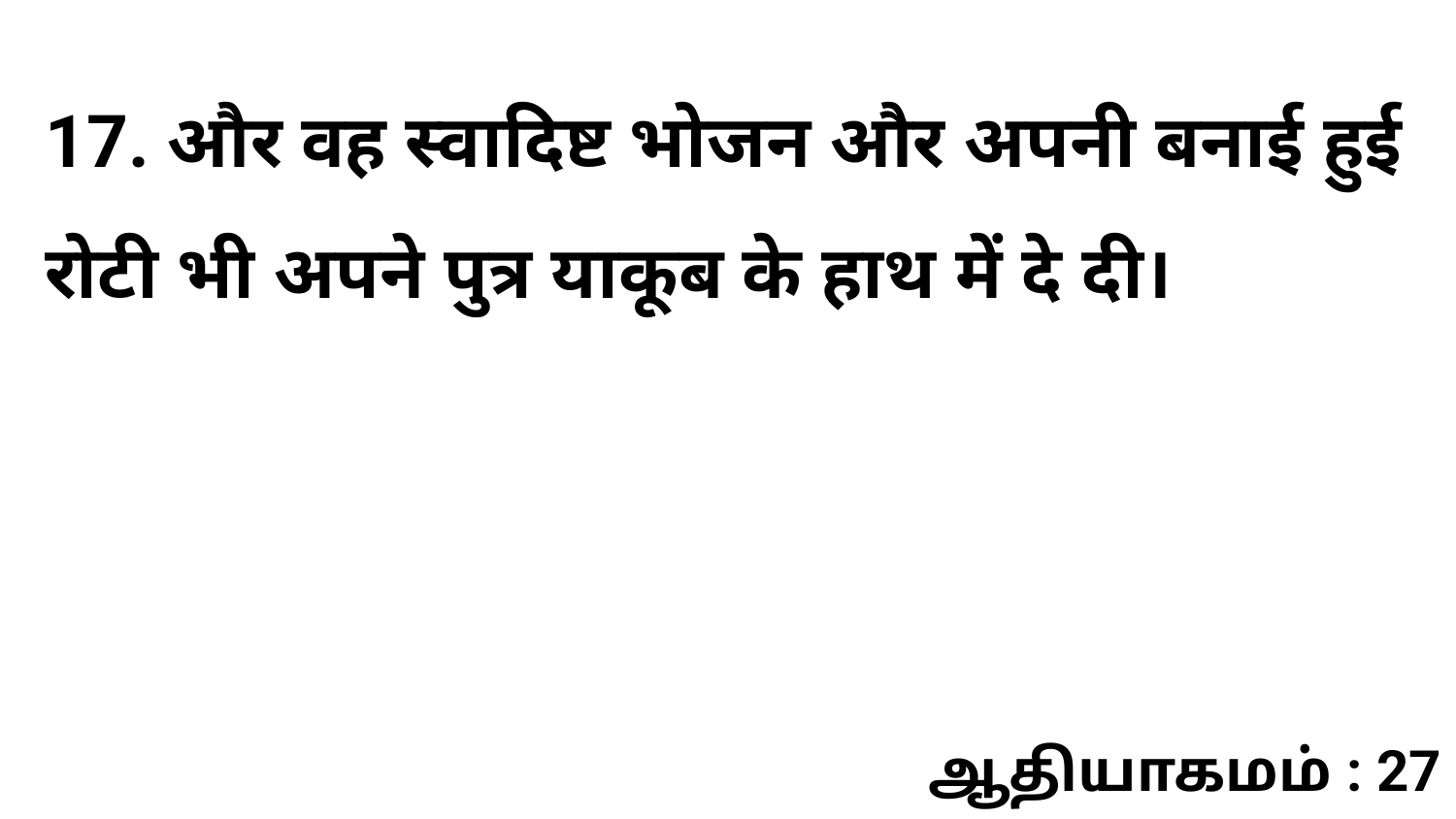

17. और वह स्वादिष्ट भोजन और अपनी बनाई हुई रोटी भी अपने पुत्र याकूब के हाथ में दे दी।
ஆதியாகமம் : 27